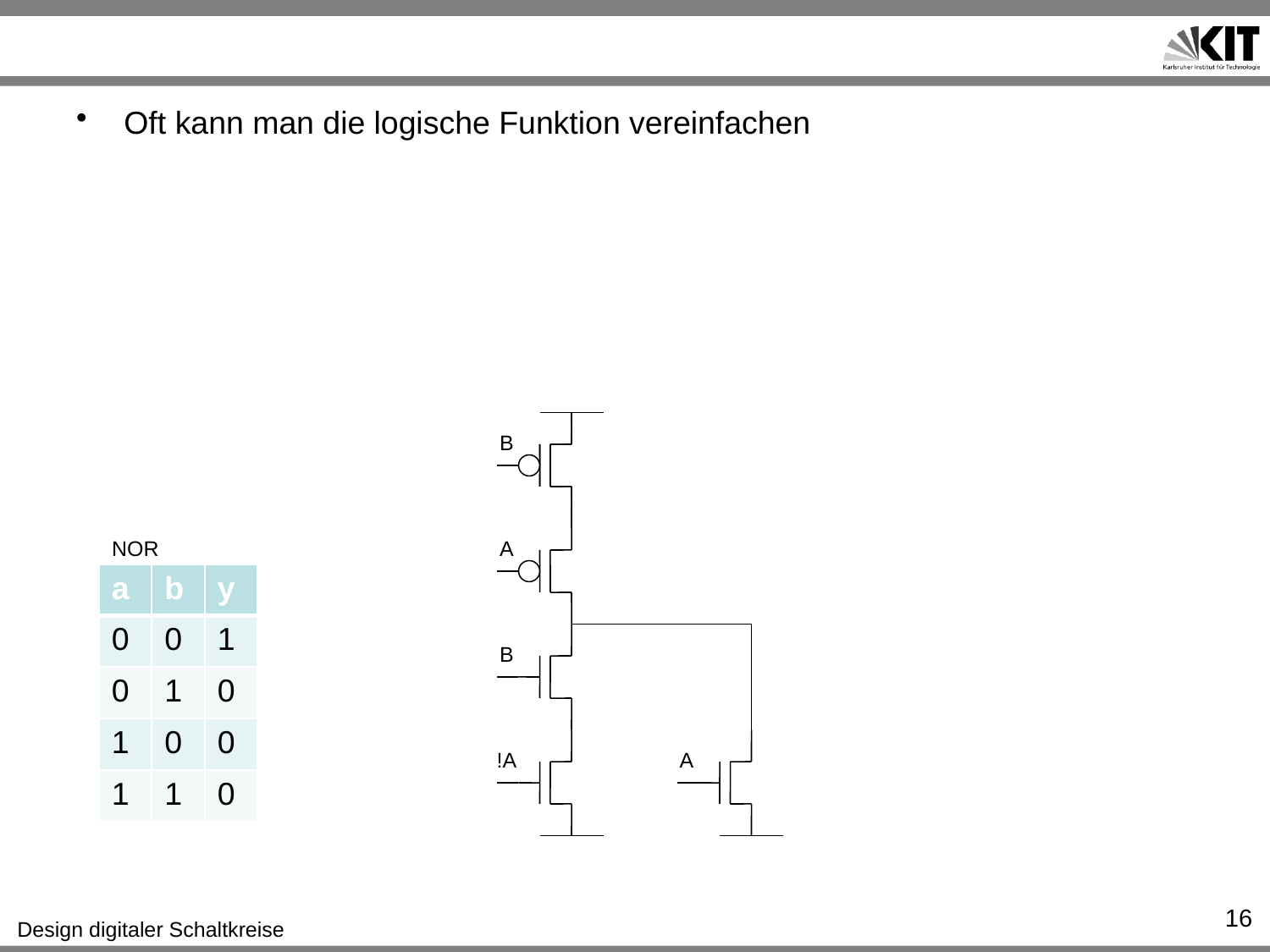

#
Oft kann man die logische Funktion vereinfachen

B

NOR
A
| a | b | y |
| --- | --- | --- |
| 0 | 0 | 1 |
| 0 | 1 | 0 |
| 1 | 0 | 0 |
| 1 | 1 | 0 |

B

!A
A
16